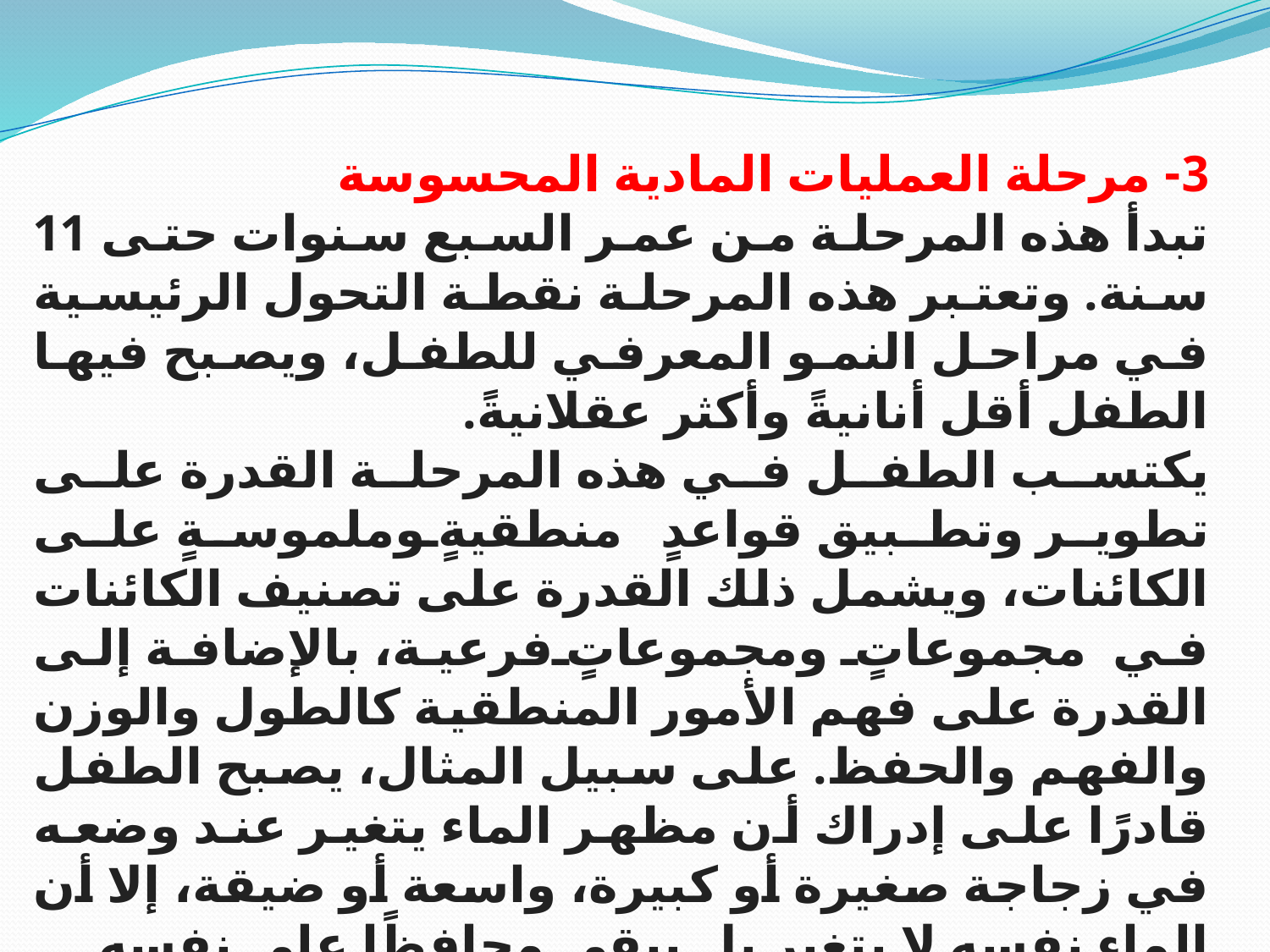

3- مرحلة العمليات المادية المحسوسة
تبدأ هذه المرحلة من عمر السبع سنوات حتى 11 سنة. وتعتبر هذه المرحلة نقطة التحول الرئيسية في مراحل النمو المعرفي للطفل، ويصبح فيها الطفل أقل أنانيةً وأكثر عقلانيةً.
يكتسب الطفل في هذه المرحلة القدرة على تطوير وتطبيق قواعدٍ منطقيةٍ وملموسةٍ على الكائنات، ويشمل ذلك القدرة على تصنيف الكائنات في مجموعاتٍ ومجموعاتٍ فرعية، بالإضافة إلى القدرة على فهم الأمور المنطقية كالطول والوزن والفهم والحفظ. على سبيل المثال، يصبح الطفل قادرًا على إدراك أن مظهر الماء يتغير عند وضعه في زجاجة صغيرة أو كبيرة، واسعة أو ضيقة، إلا أن الماء نفسه لا يتغير بل يبقى محافظًا على نفسه.